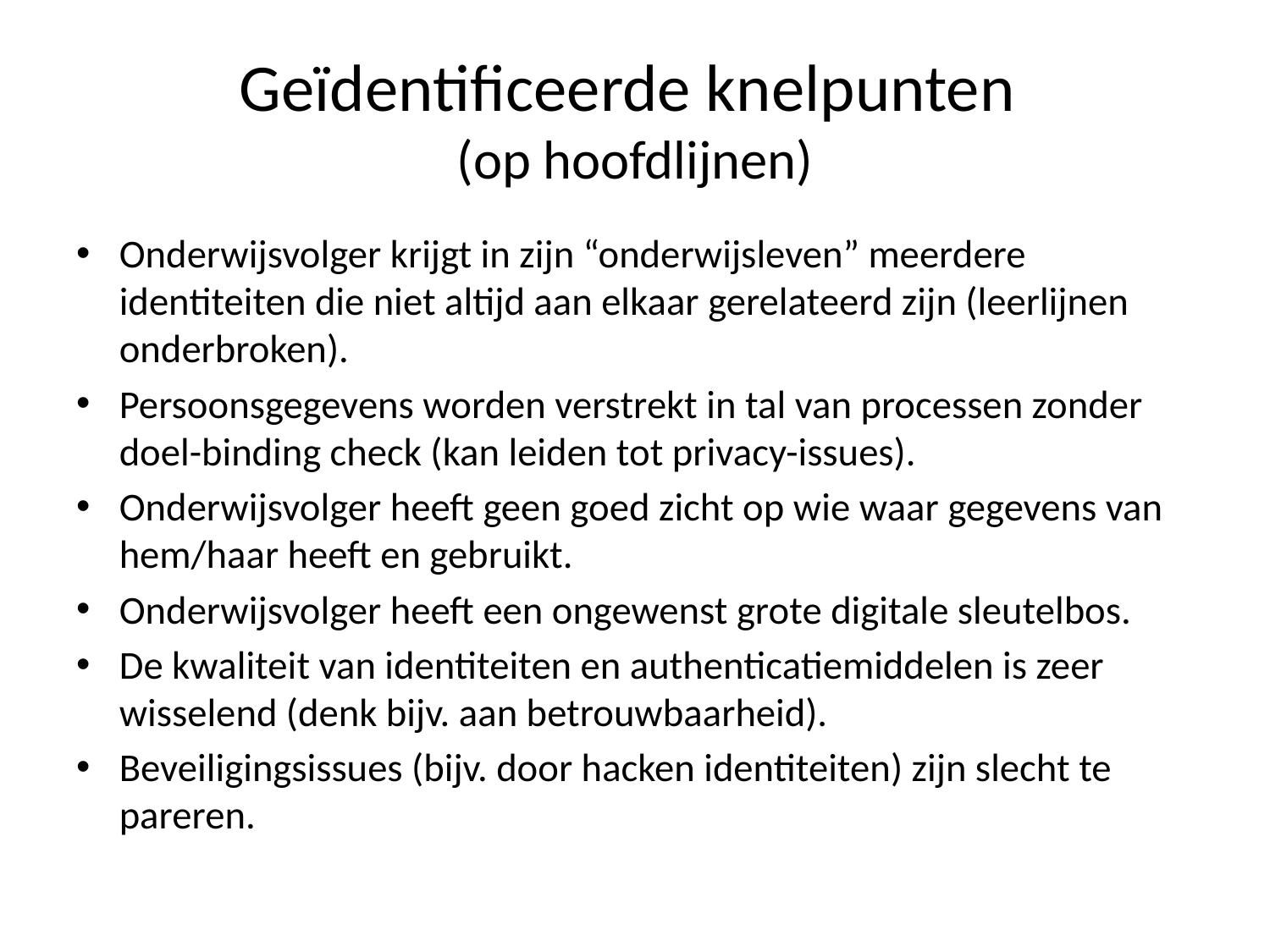

# Geïdentificeerde knelpunten (op hoofdlijnen)
Onderwijsvolger krijgt in zijn “onderwijsleven” meerdere identiteiten die niet altijd aan elkaar gerelateerd zijn (leerlijnen onderbroken).
Persoonsgegevens worden verstrekt in tal van processen zonder doel-binding check (kan leiden tot privacy-issues).
Onderwijsvolger heeft geen goed zicht op wie waar gegevens van hem/haar heeft en gebruikt.
Onderwijsvolger heeft een ongewenst grote digitale sleutelbos.
De kwaliteit van identiteiten en authenticatiemiddelen is zeer wisselend (denk bijv. aan betrouwbaarheid).
Beveiligingsissues (bijv. door hacken identiteiten) zijn slecht te pareren.